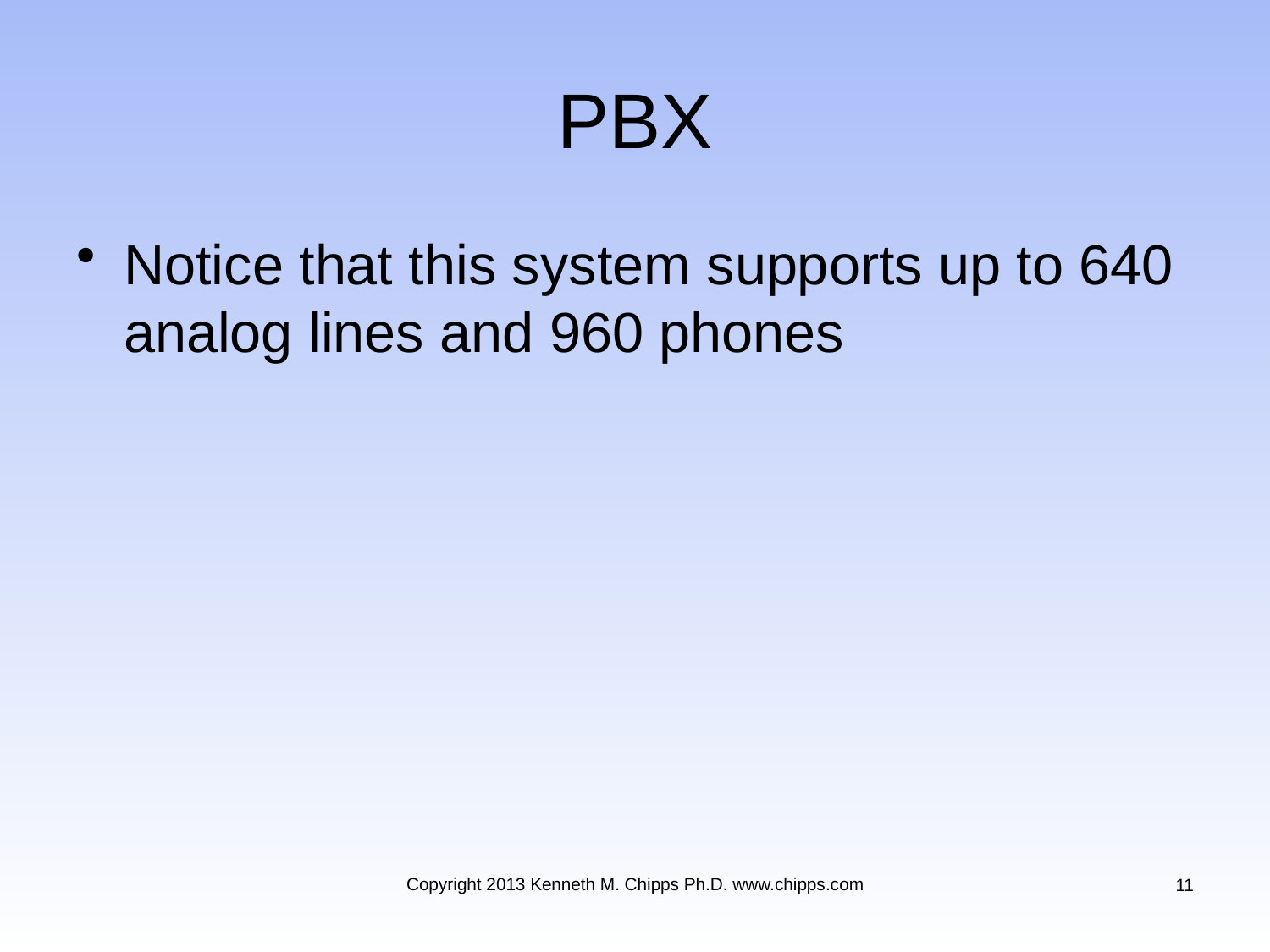

# PBX
Notice that this system supports up to 640 analog lines and 960 phones
Copyright 2013 Kenneth M. Chipps Ph.D. www.chipps.com
11